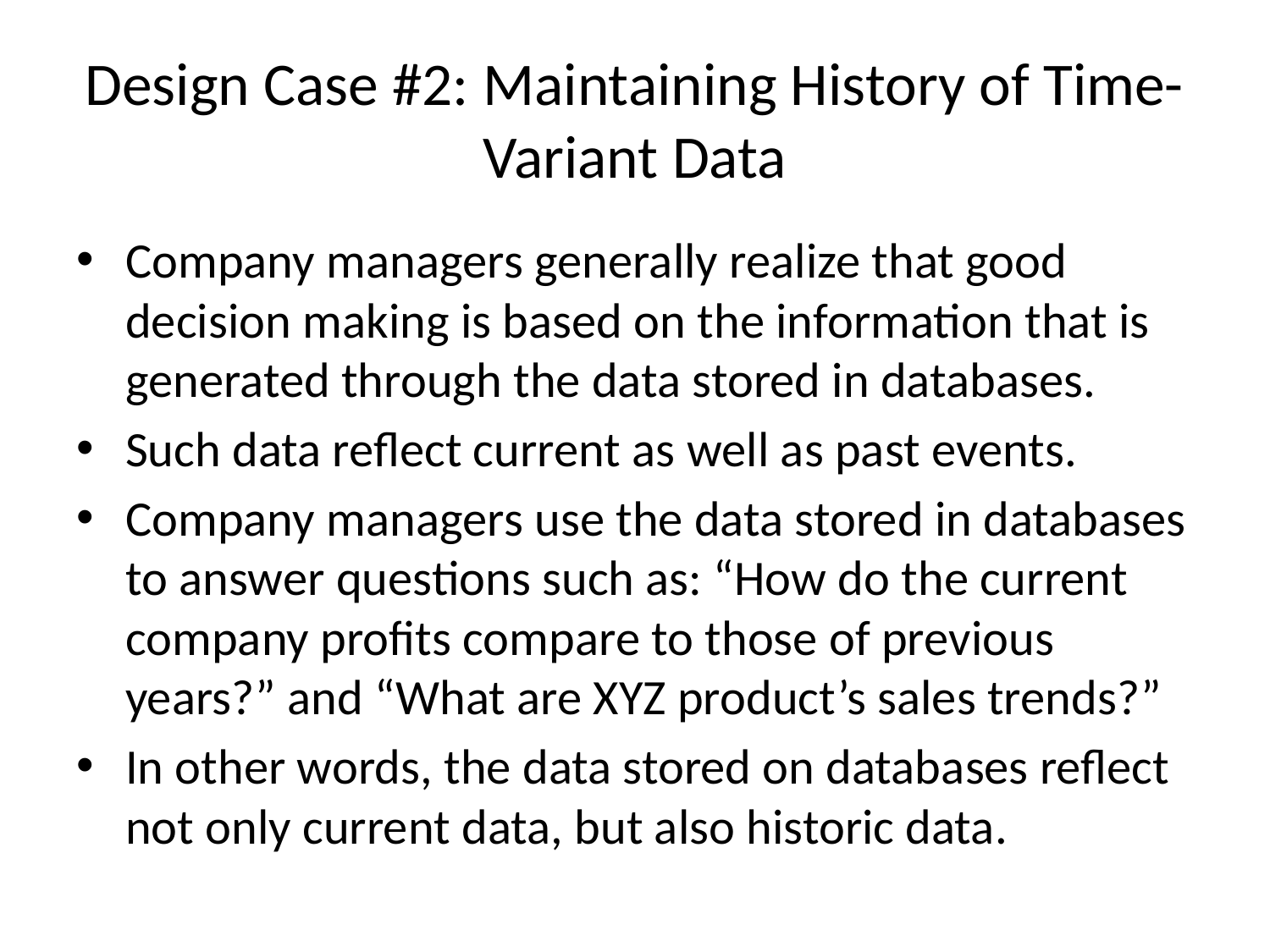

# Design Case #2: Maintaining History of Time-Variant Data
Company managers generally realize that good decision making is based on the information that is generated through the data stored in databases.
Such data reflect current as well as past events.
Company managers use the data stored in databases to answer questions such as: “How do the current company profits compare to those of previous years?” and “What are XYZ product’s sales trends?”
In other words, the data stored on databases reflect not only current data, but also historic data.